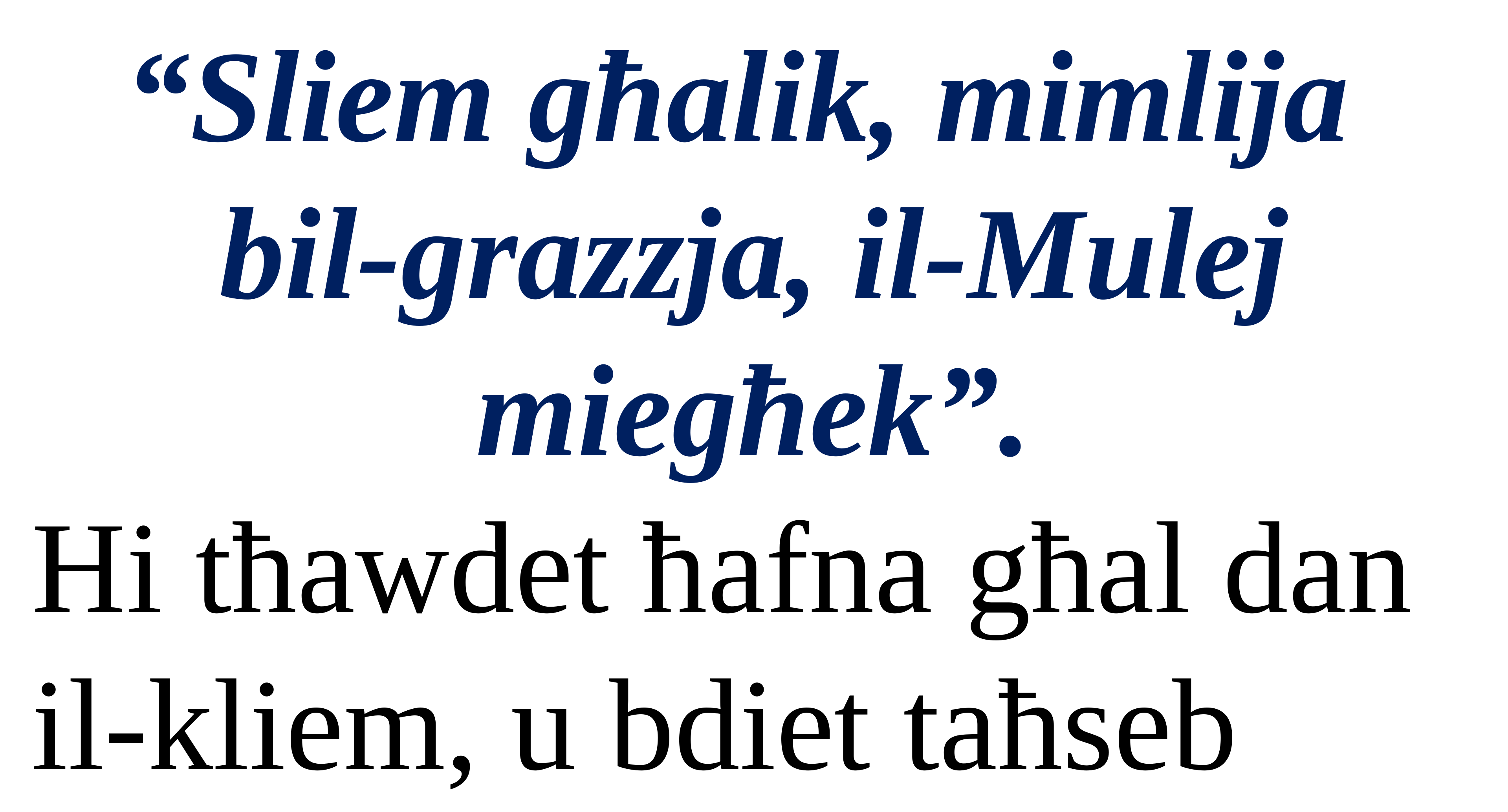

“Sliem għalik, mimlija
bil-grazzja, il-Mulej miegħek”.
Hi tħawdet ħafna għal dan il-kliem, u bdiet taħseb